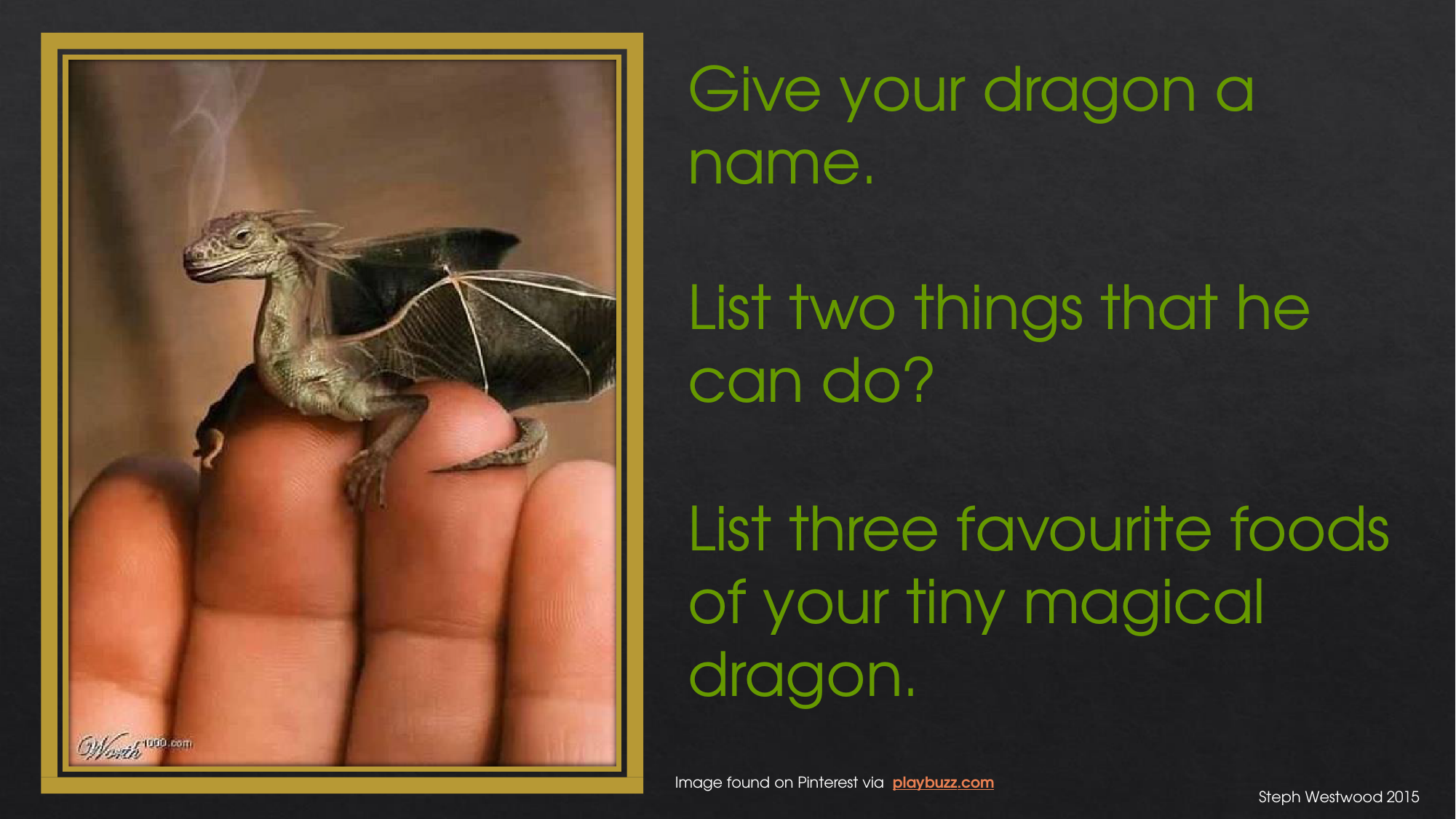

# Give your dragon a name.

List two things that he can do?

List three favourite foods of your tiny magical dragon.

Image found on Pinterest via  playbuzz.com

Steph Westwood 2015